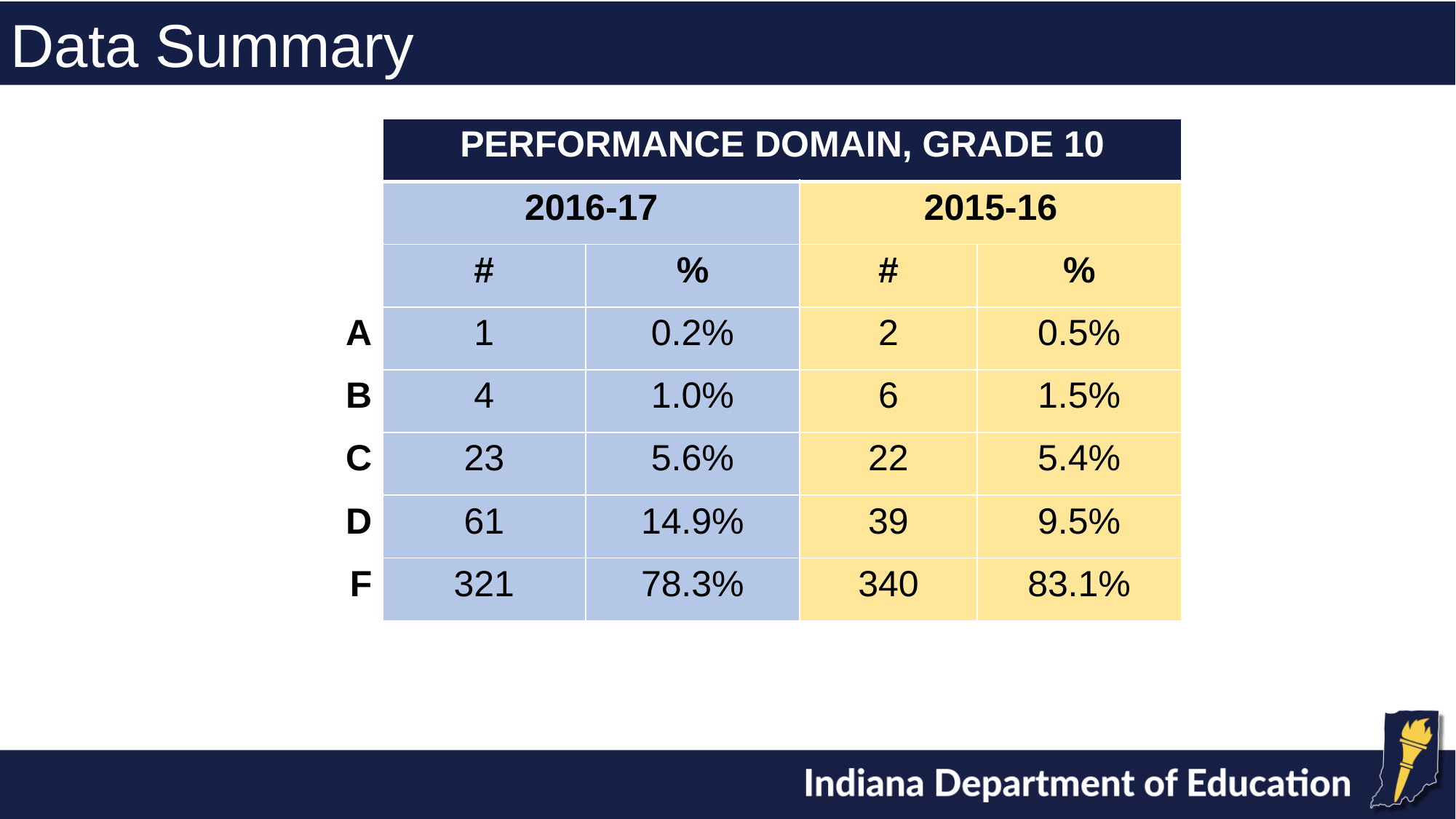

Data Summary
|  | PERFORMANCE DOMAIN, GRADE 10 |  |  |  |
| --- | --- | --- | --- | --- |
|  | 2016-17 |  | 2015-16 |  |
|  | # | % | # | % |
| A | 1 | 0.2% | 2 | 0.5% |
| B | 4 | 1.0% | 6 | 1.5% |
| C | 23 | 5.6% | 22 | 5.4% |
| D | 61 | 14.9% | 39 | 9.5% |
| F | 321 | 78.3% | 340 | 83.1% |